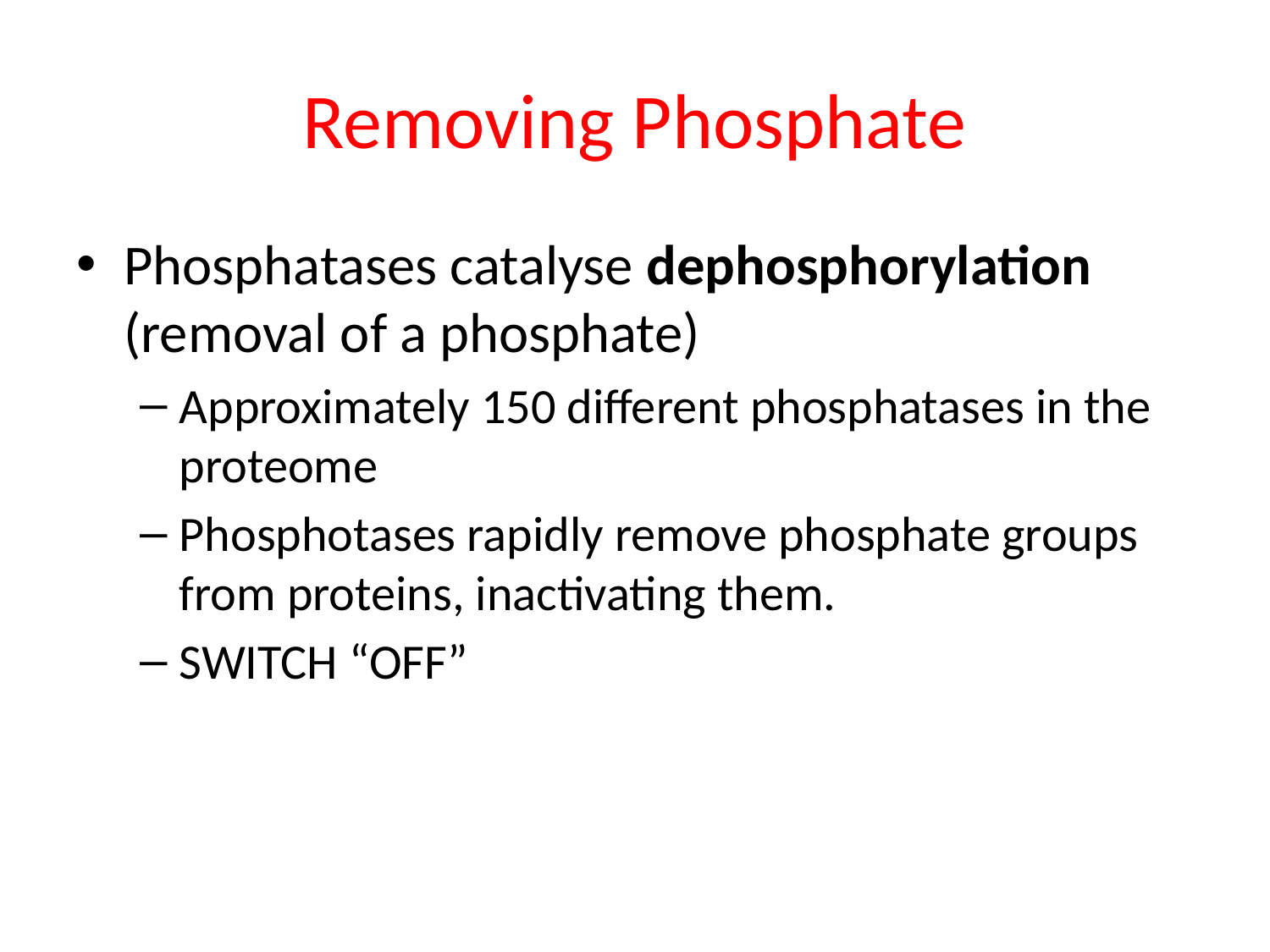

# Removing Phosphate
Phosphatases catalyse dephosphorylation (removal of a phosphate)
Approximately 150 different phosphatases in the proteome
Phosphotases rapidly remove phosphate groups from proteins, inactivating them.
SWITCH “OFF”